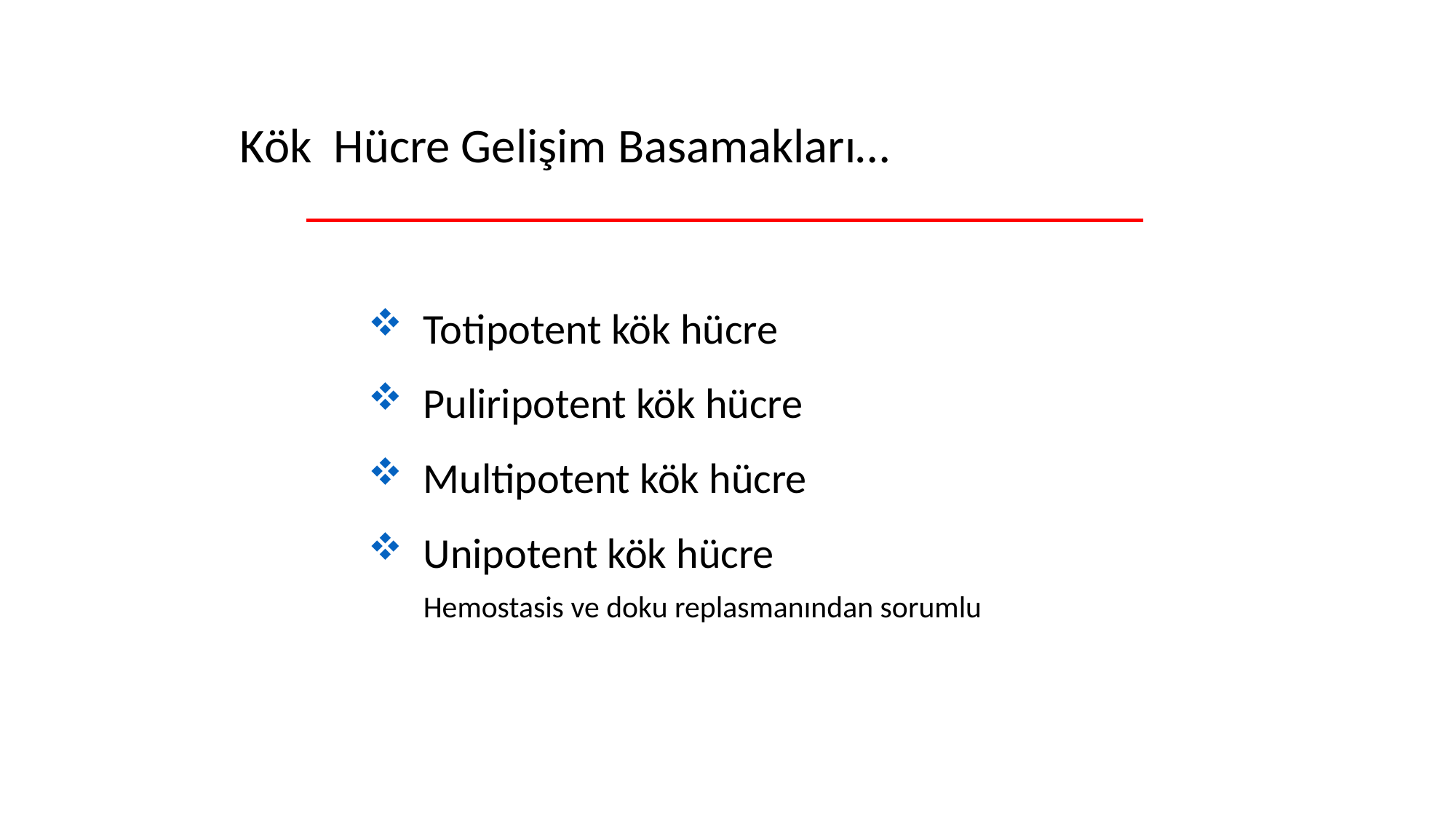

# Kök  Hücre Gelişim Basamakları…

Totipotent kök hücre
Puliripotent kök hücre
Multipotent kök hücre
Unipotent kök hücre                            Hemostasis ve doku replasmanından sorumlu